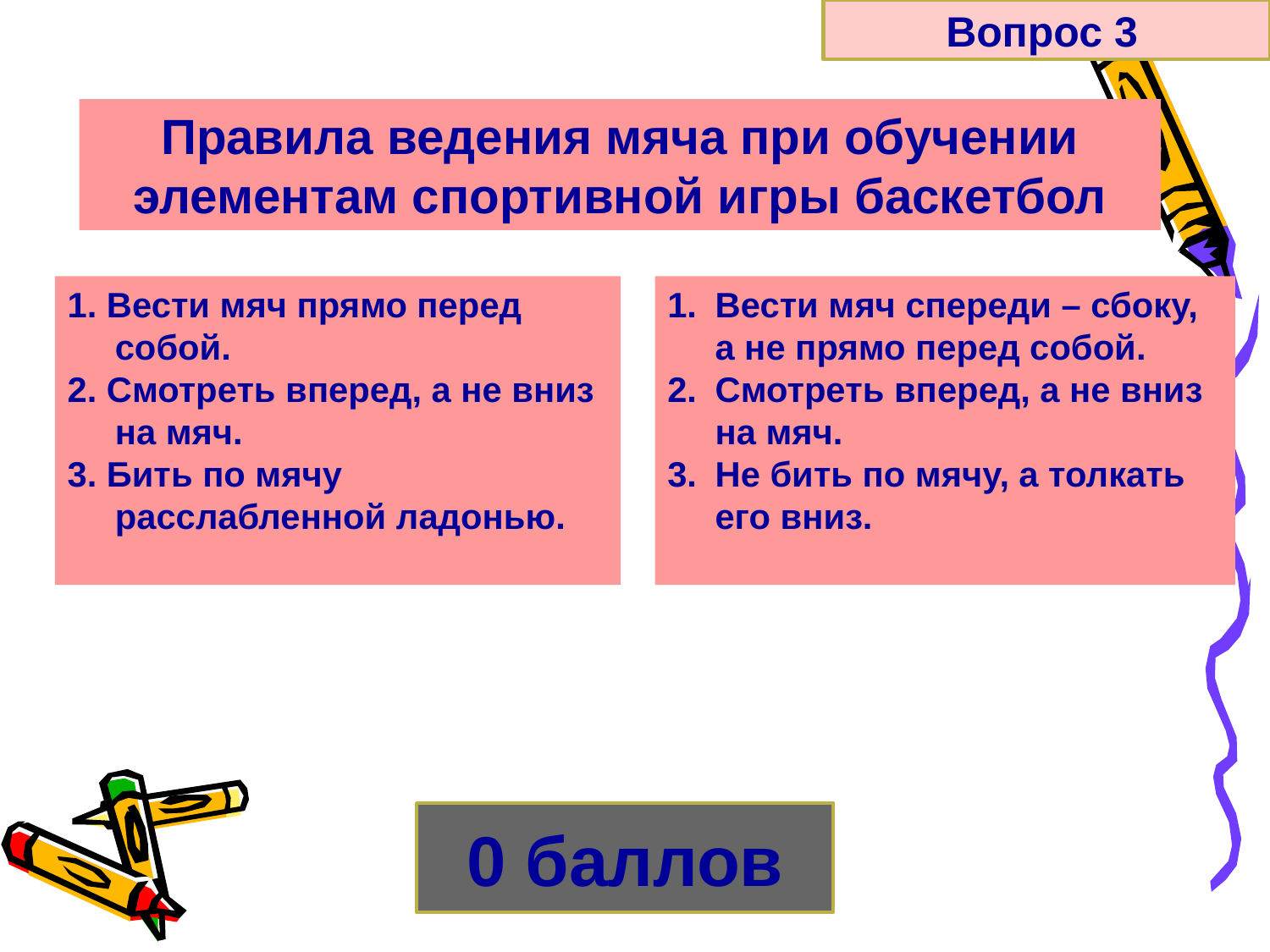

Вопрос 3
Правила ведения мяча при обучении элементам спортивной игры баскетбол
1. Вести мяч прямо перед собой.
2. Смотреть вперед, а не вниз на мяч.
3. Бить по мячу расслабленной ладонью.

Вести мяч спереди – сбоку, а не прямо перед собой.
Смотреть вперед, а не вниз на мяч.
Не бить по мячу, а толкать его вниз.

0 баллов